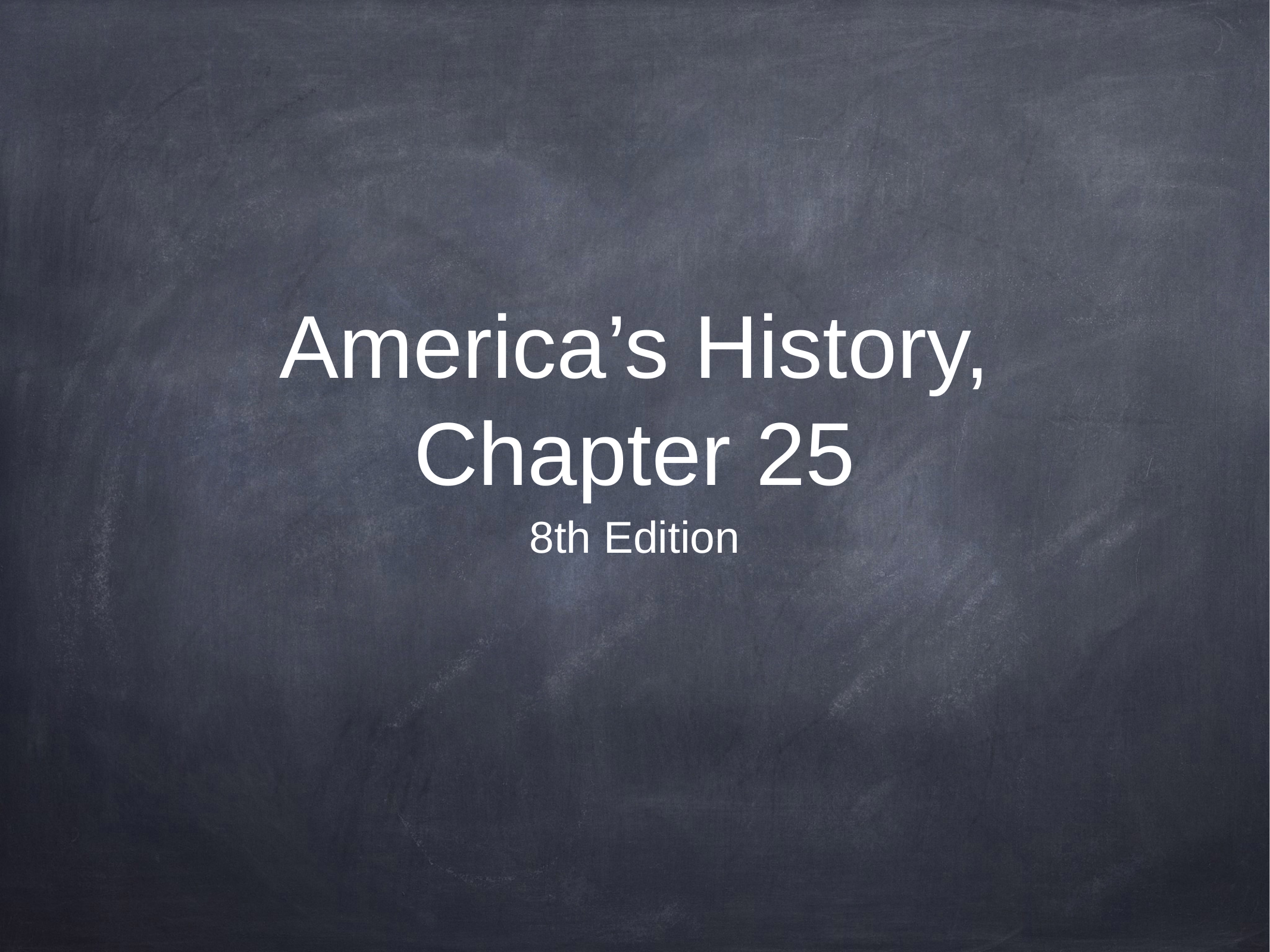

# America’s History, Chapter 25
8th Edition